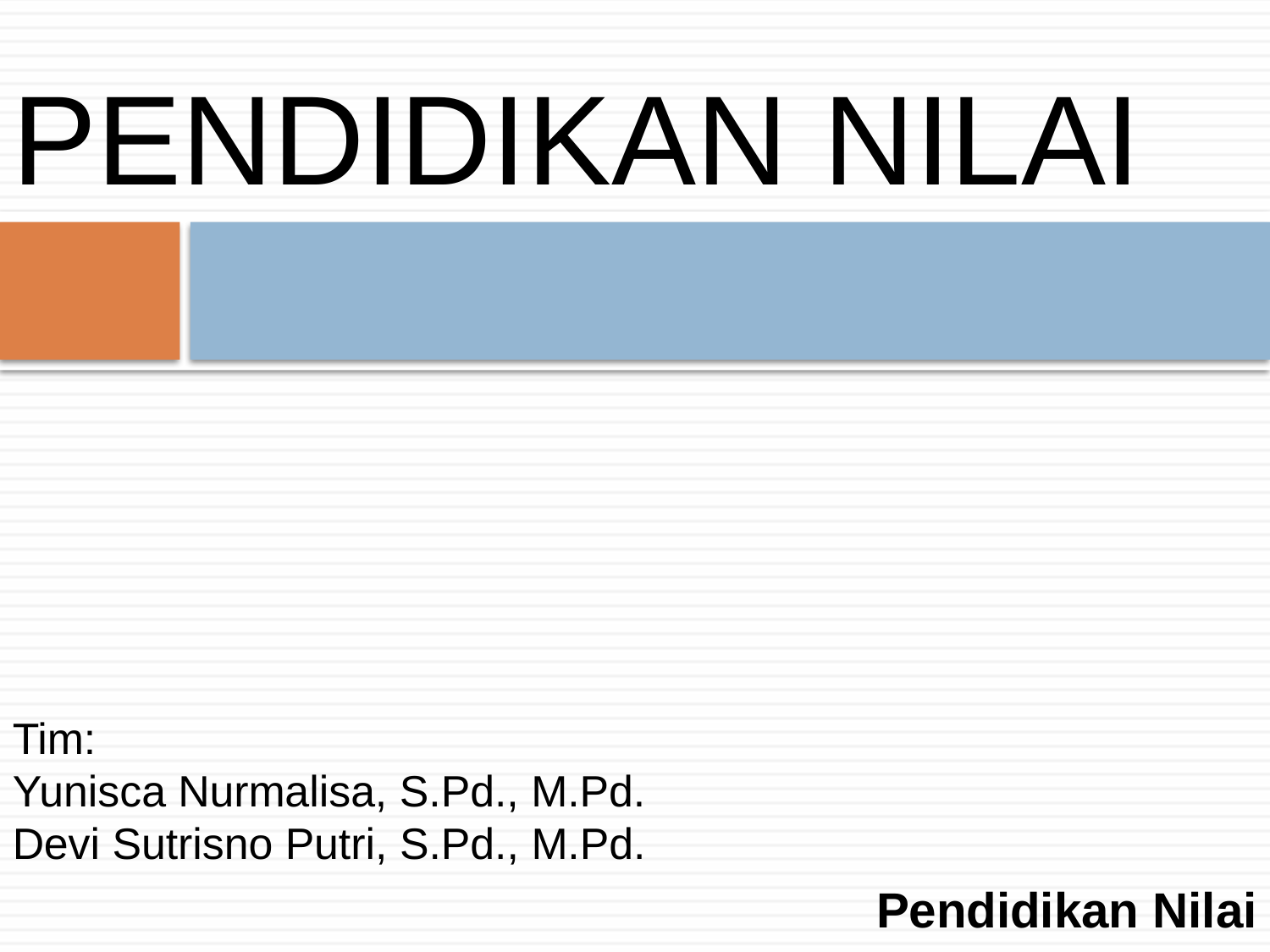

# PENDIDIKAN NILAI
Tim:
Yunisca Nurmalisa, S.Pd., M.Pd.
Devi Sutrisno Putri, S.Pd., M.Pd.
Pendidikan Nilai